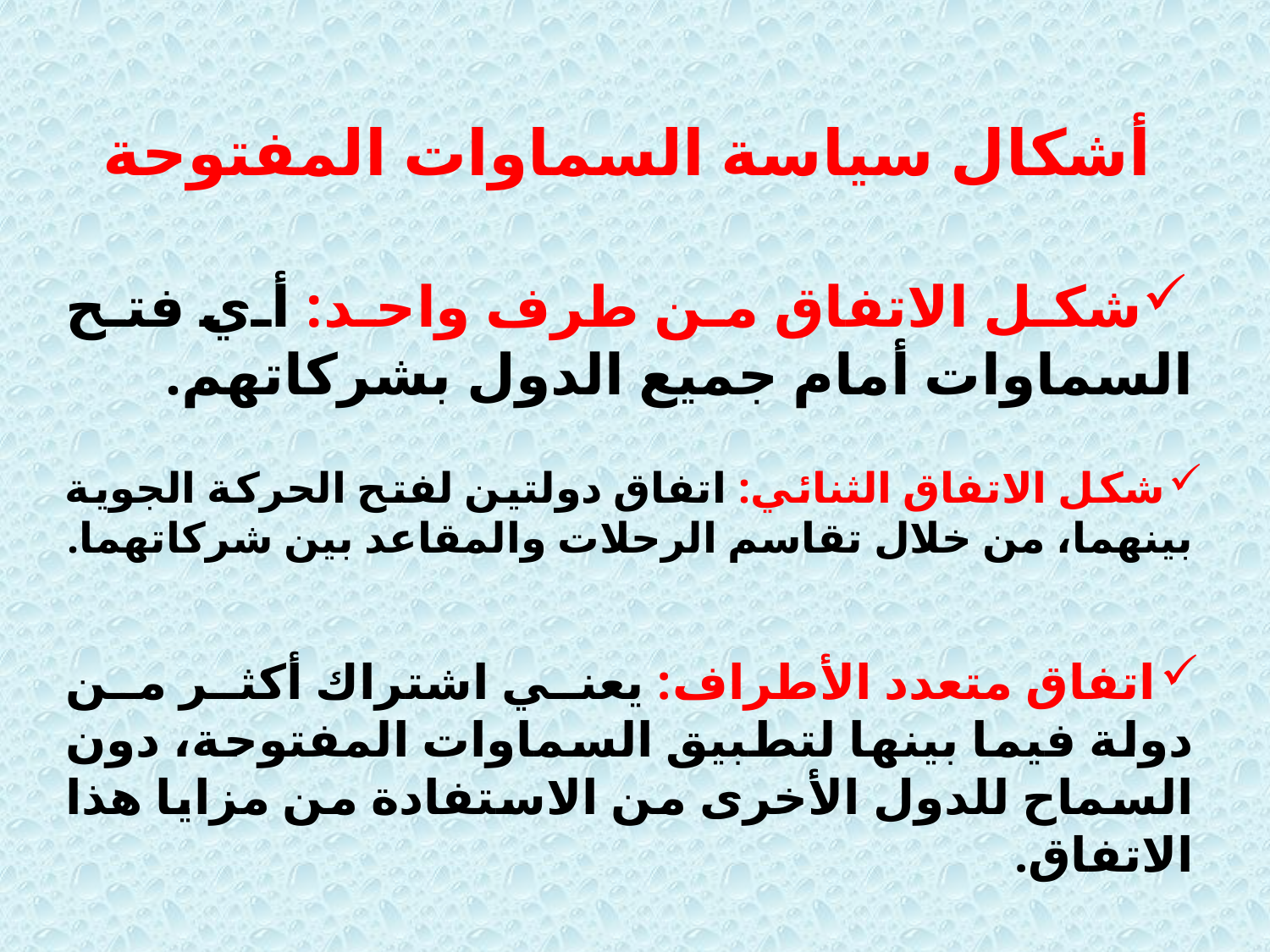

أشكال سياسة السماوات المفتوحة
شكل الاتفاق من طرف واحد: أي فتح السماوات أمام جميع الدول بشركاتهم.
شكل الاتفاق الثنائي: اتفاق دولتين لفتح الحركة الجوية بينهما، من خلال تقاسم الرحلات والمقاعد بين شركاتهما.
اتفاق متعدد الأطراف: يعني اشتراك أكثر من دولة فيما بينها لتطبيق السماوات المفتوحة، دون السماح للدول الأخرى من الاستفادة من مزايا هذا الاتفاق.